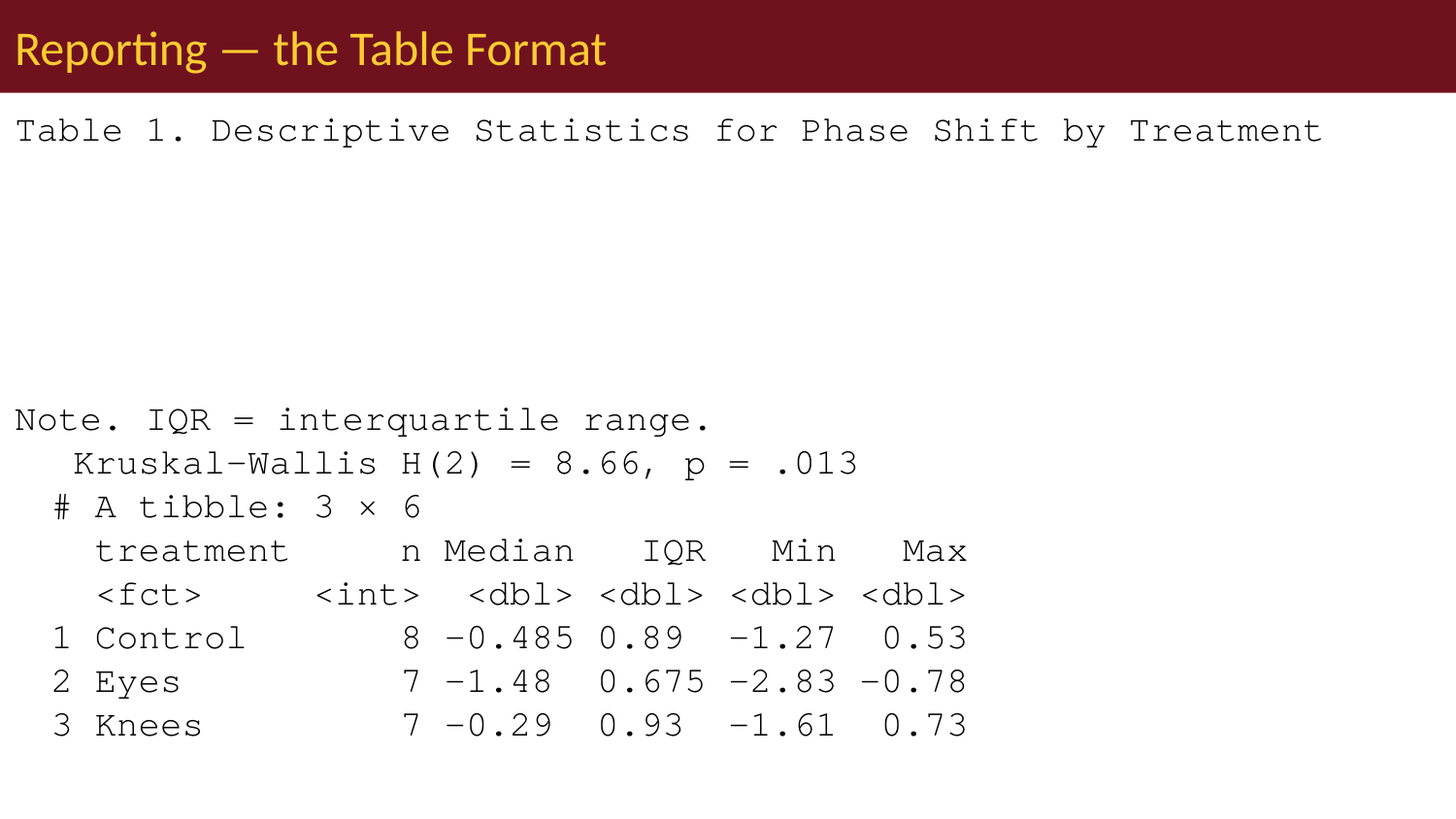

# Reporting — the Table Format
Table 1. Descriptive Statistics for Phase Shift by Treatment

Note. IQR = interquartile range.
 Kruskal-Wallis H(2) = 8.66, p = .013
# A tibble: 3 × 6
  treatment     n Median   IQR   Min   Max
  <fct>     <int>  <dbl> <dbl> <dbl> <dbl>
1 Control       8 -0.485 0.89  -1.27  0.53
2 Eyes          7 -1.48  0.675 -2.83 -0.78
3 Knees         7 -0.29  0.93  -1.61  0.73